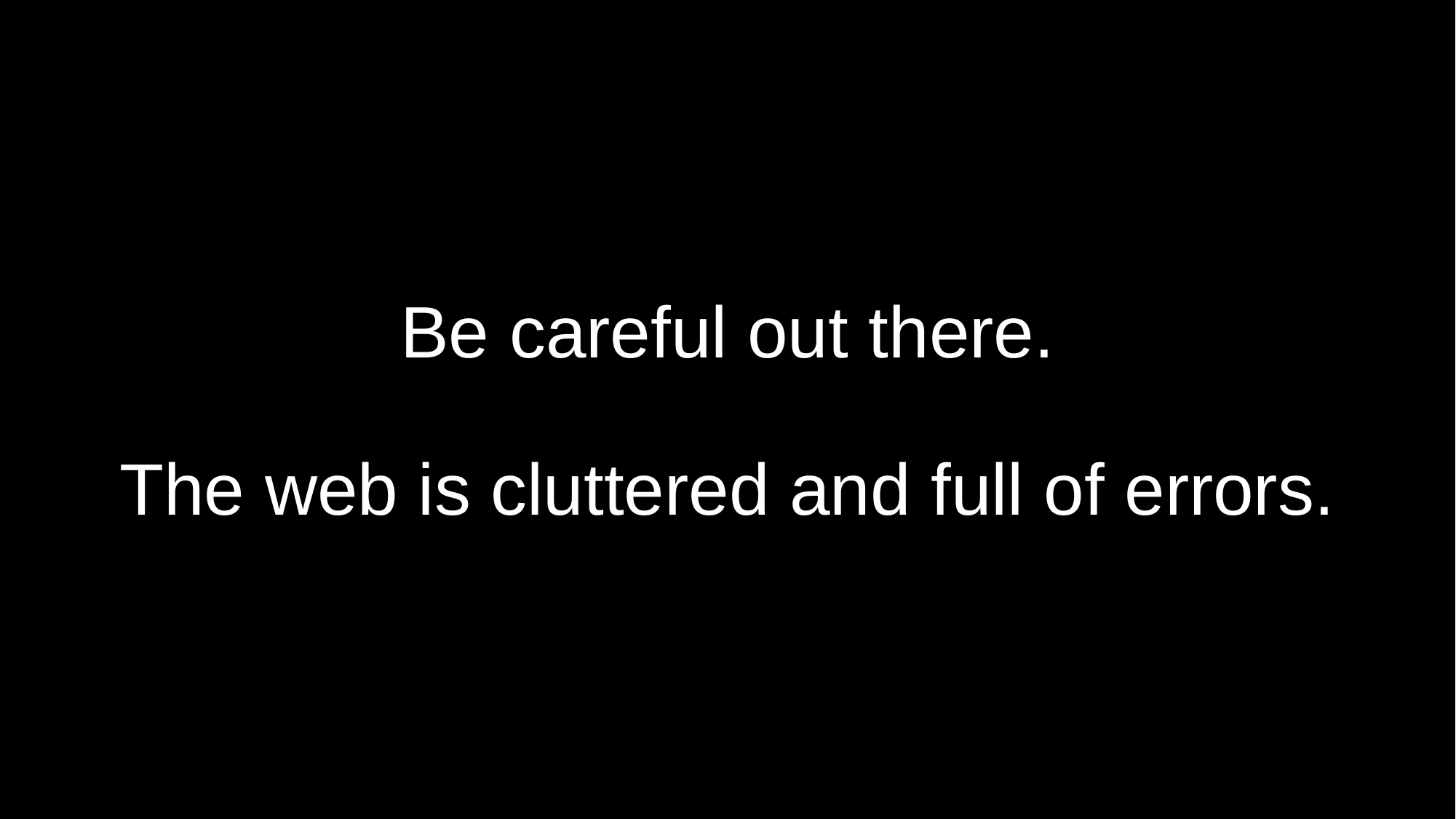

# Be careful out there. The web is cluttered and full of errors.